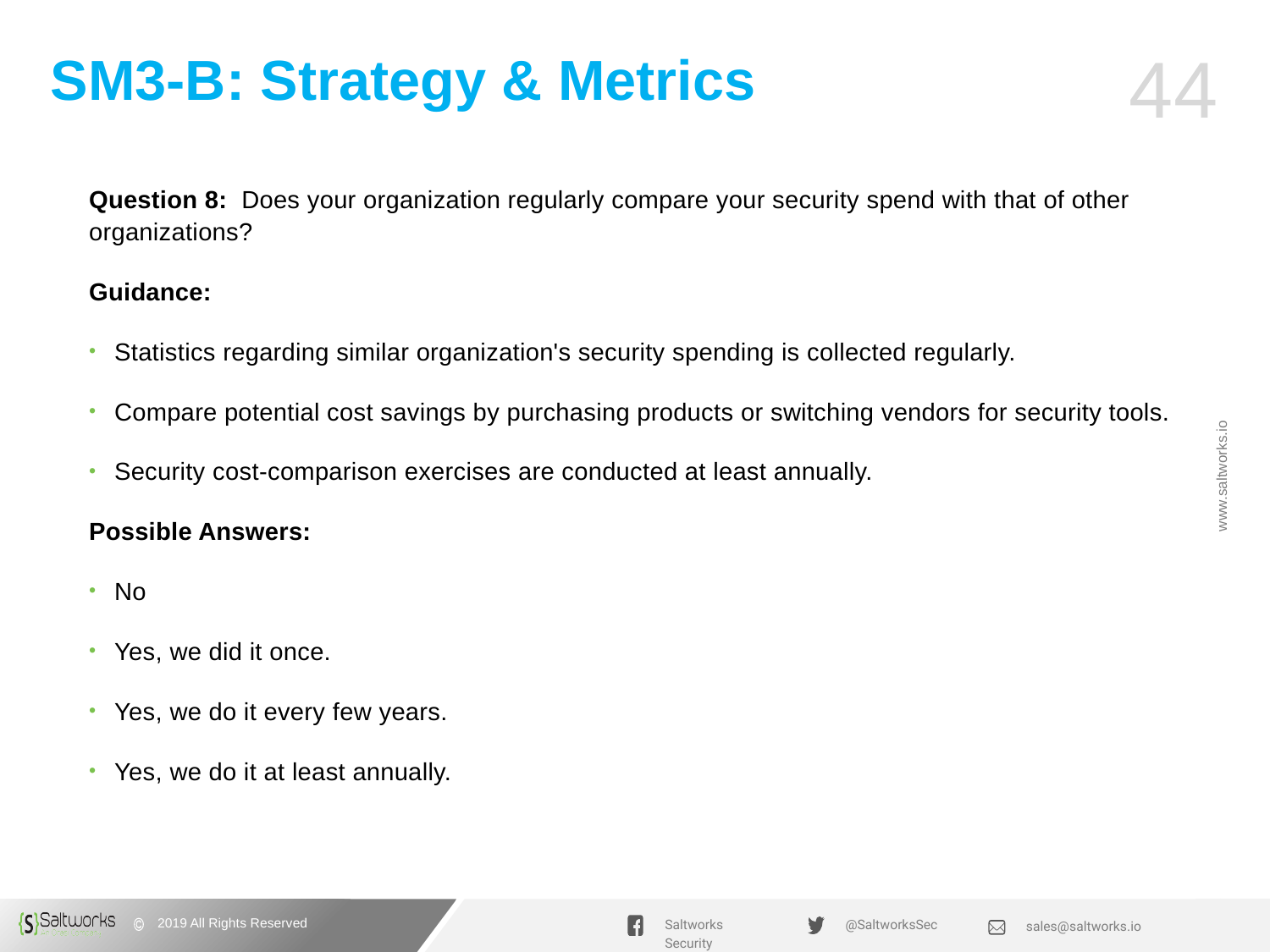

# SM3-B: Strategy & Metrics
Question 8:  Does your organization regularly compare your security spend with that of other organizations?
Guidance:
Statistics regarding similar organization's security spending is collected regularly.
Compare potential cost savings by purchasing products or switching vendors for security tools.
Security cost-comparison exercises are conducted at least annually.
Possible Answers:
No
Yes, we did it once.
Yes, we do it every few years.
Yes, we do it at least annually.